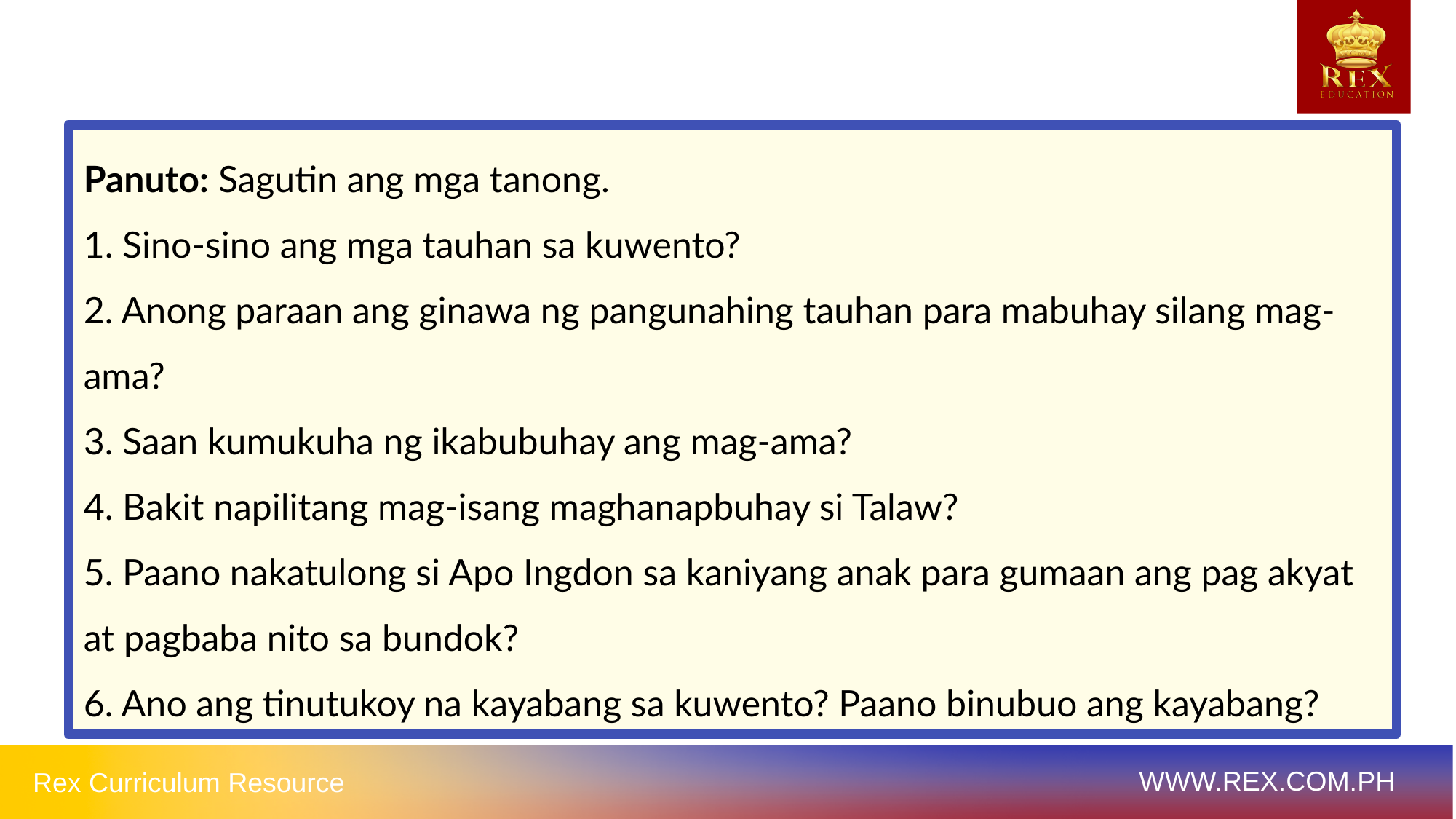

Panuto: Sagutin ang mga tanong.
1. Sino-sino ang mga tauhan sa kuwento?
2. Anong paraan ang ginawa ng pangunahing tauhan para mabuhay silang mag-ama?
3. Saan kumukuha ng ikabubuhay ang mag-ama?
4. Bakit napilitang mag-isang maghanapbuhay si Talaw?
5. Paano nakatulong si Apo Ingdon sa kaniyang anak para gumaan ang pag akyat at pagbaba nito sa bundok?
6. Ano ang tinutukoy na kayabang sa kuwento? Paano binubuo ang kayabang?